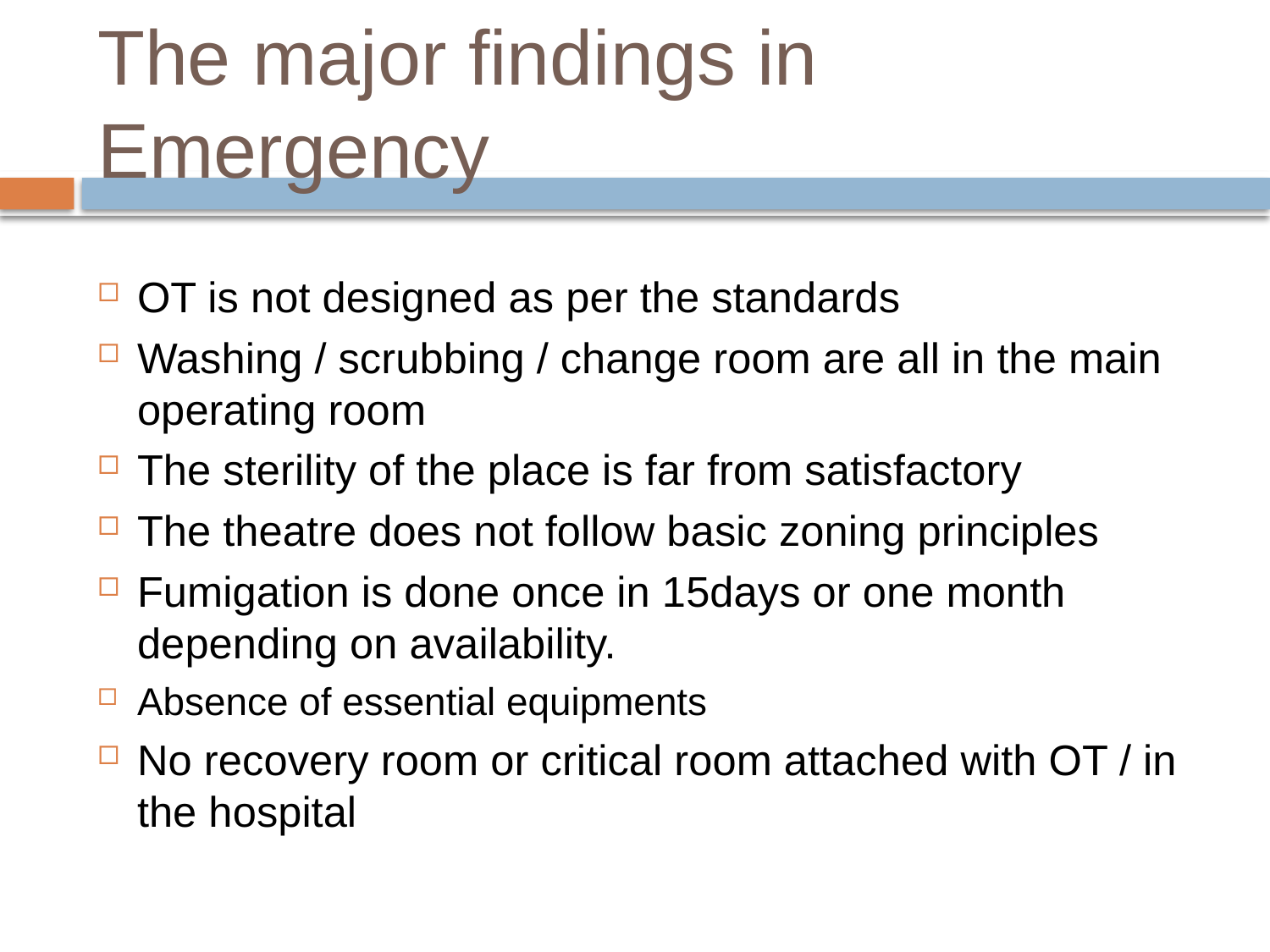

# The major findings in Emergency

OT is not designed as per the standards
Washing / scrubbing / change room are all in the main operating room
The sterility of the place is far from satisfactory
The theatre does not follow basic zoning principles
Fumigation is done once in 15days or one month depending on availability.
Absence of essential equipments
No recovery room or critical room attached with OT / in the hospital